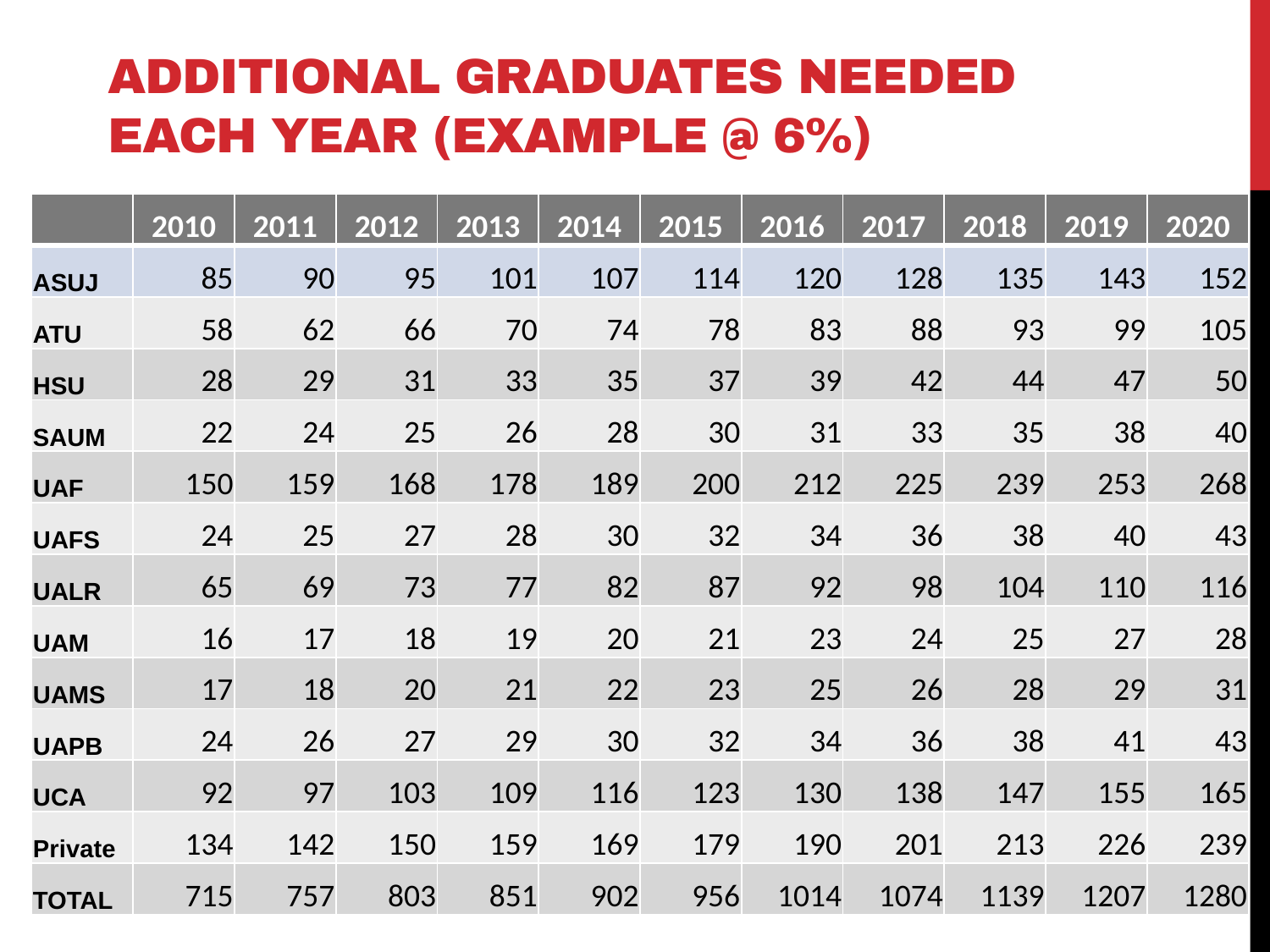

# Additional Graduates Needed Each Year (Example @ 6%)
|  | 2010 | 2011 | 2012 | 2013 | 2014 | 2015 | 2016 | 2017 | 2018 | 2019 | 2020 |
| --- | --- | --- | --- | --- | --- | --- | --- | --- | --- | --- | --- |
| ASUJ | 85 | 90 | 95 | 101 | 107 | 114 | 120 | 128 | 135 | 143 | 152 |
| ATU | 58 | 62 | 66 | 70 | 74 | 78 | 83 | 88 | 93 | 99 | 105 |
| HSU | 28 | 29 | 31 | 33 | 35 | 37 | 39 | 42 | 44 | 47 | 50 |
| SAUM | 22 | 24 | 25 | 26 | 28 | 30 | 31 | 33 | 35 | 38 | 40 |
| UAF | 150 | 159 | 168 | 178 | 189 | 200 | 212 | 225 | 239 | 253 | 268 |
| UAFS | 24 | 25 | 27 | 28 | 30 | 32 | 34 | 36 | 38 | 40 | 43 |
| UALR | 65 | 69 | 73 | 77 | 82 | 87 | 92 | 98 | 104 | 110 | 116 |
| UAM | 16 | 17 | 18 | 19 | 20 | 21 | 23 | 24 | 25 | 27 | 28 |
| UAMS | 17 | 18 | 20 | 21 | 22 | 23 | 25 | 26 | 28 | 29 | 31 |
| UAPB | 24 | 26 | 27 | 29 | 30 | 32 | 34 | 36 | 38 | 41 | 43 |
| UCA | 92 | 97 | 103 | 109 | 116 | 123 | 130 | 138 | 147 | 155 | 165 |
| Private | 134 | 142 | 150 | 159 | 169 | 179 | 190 | 201 | 213 | 226 | 239 |
| TOTAL | 715 | 757 | 803 | 851 | 902 | 956 | 1014 | 1074 | 1139 | 1207 | 1280 |